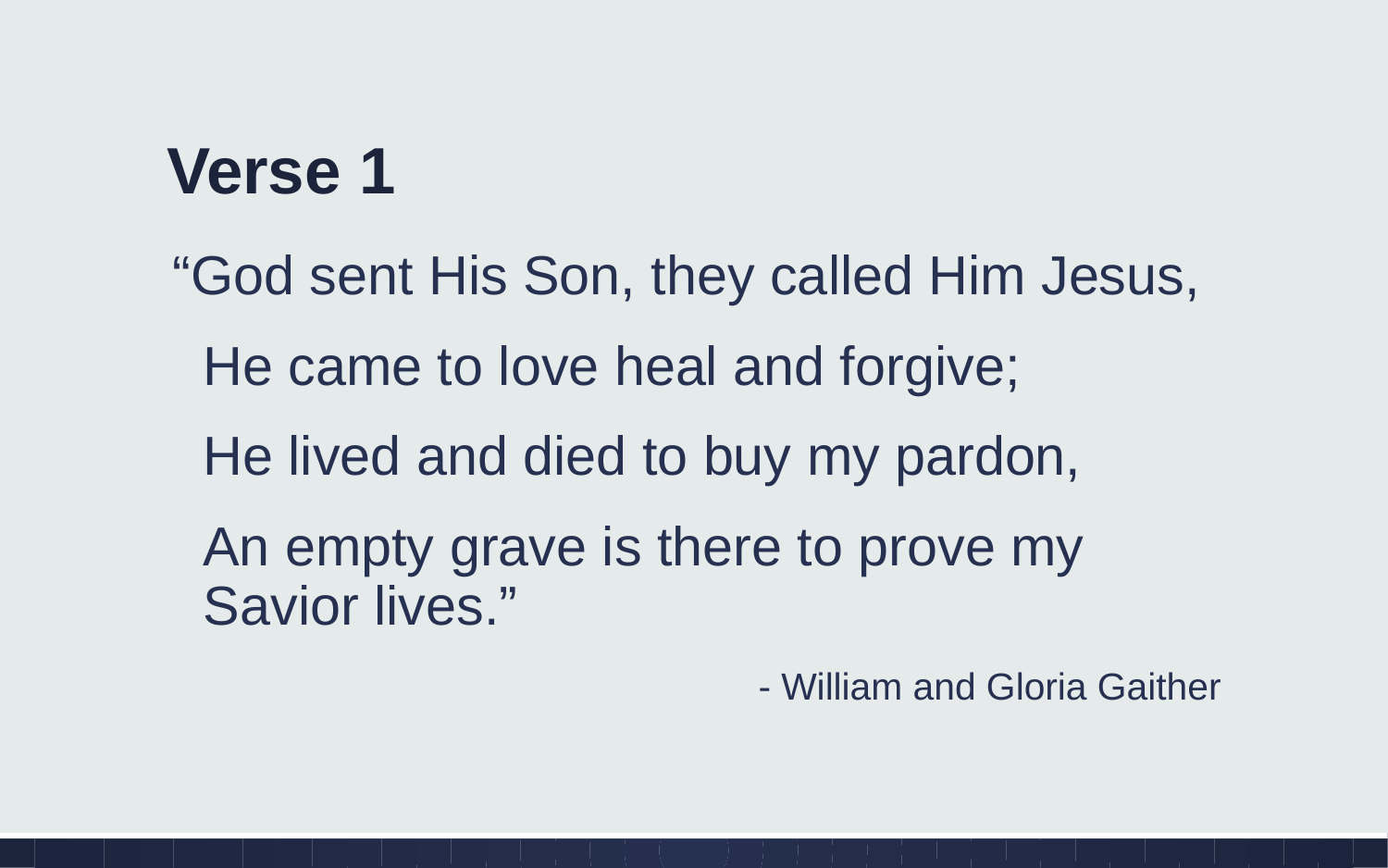

# Verse 1
“God sent His Son, they called Him Jesus,
  He came to love heal and forgive;
  He lived and died to buy my pardon,
  An empty grave is there to prove my Savior lives.”
- William and Gloria Gaither